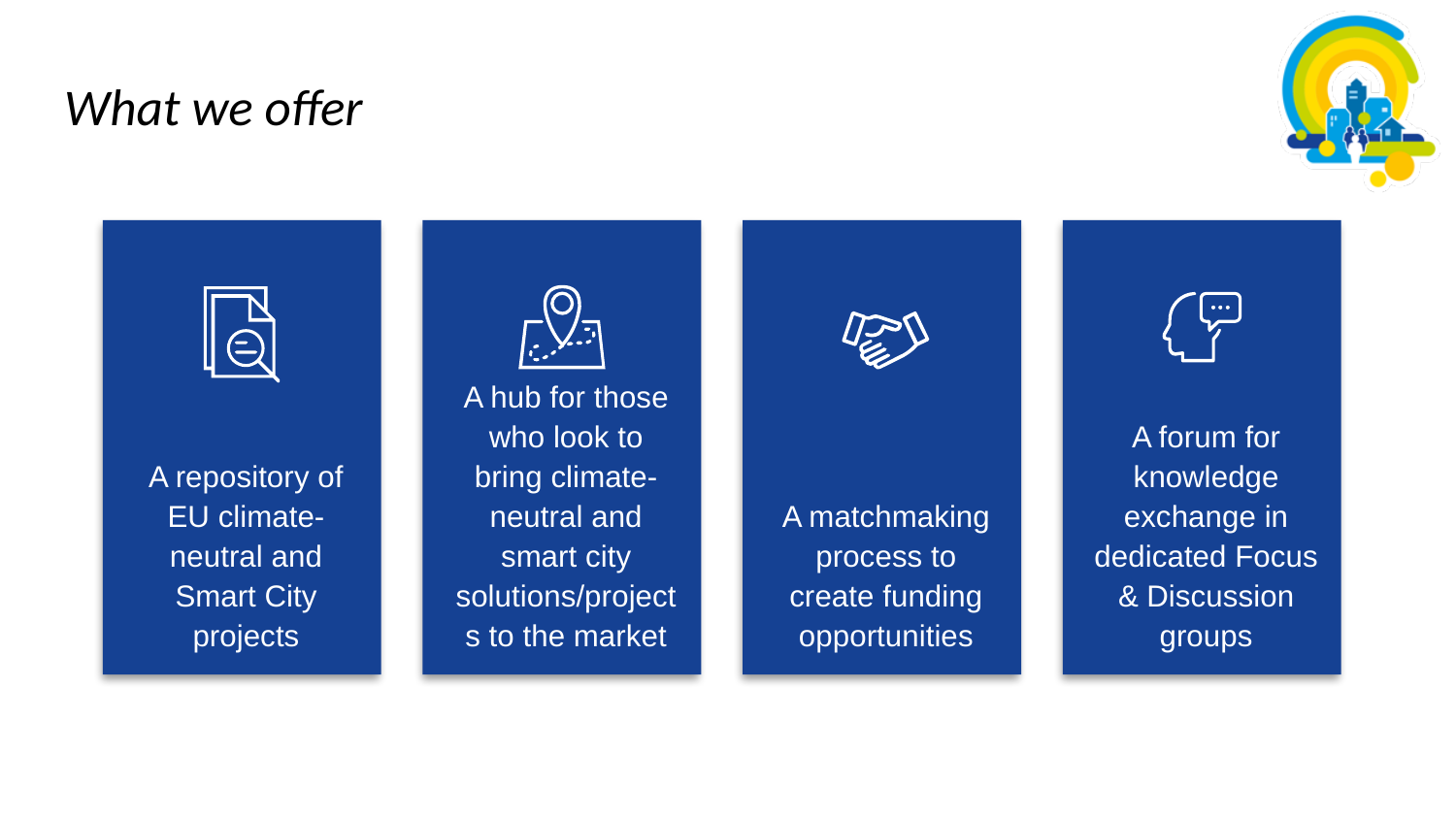

What we offer
A repository of EU climate-neutral and Smart City projects

A hub for those who look to bring climate-neutral and smart city solutions/projects to the market

A matchmaking process to create funding opportunities

A forum for knowledge exchange in dedicated Focus & Discussion groups